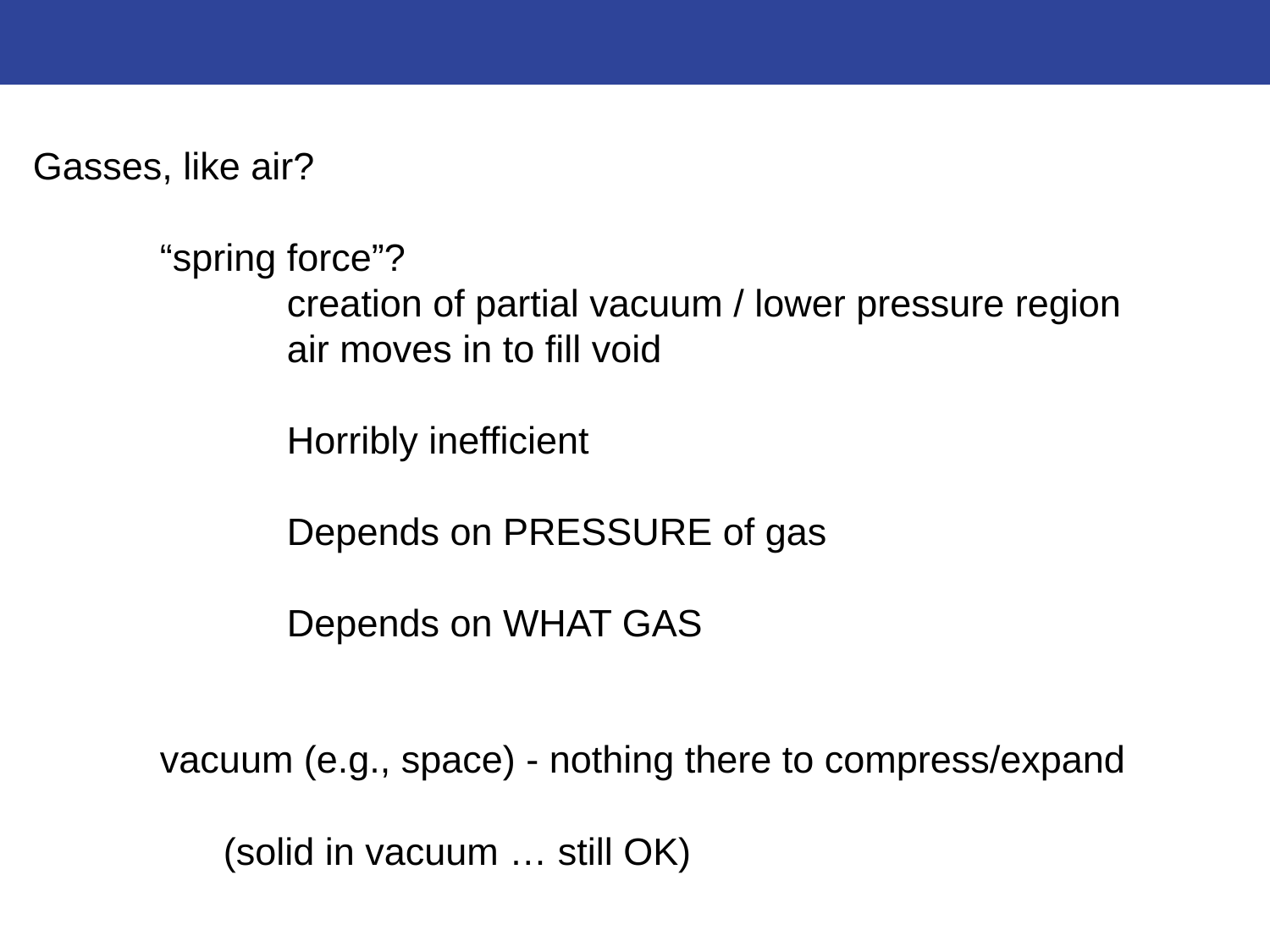

Gasses, like air?

“spring force”?
creation of partial vacuum / lower pressure region
air moves in to fill void

Horribly inefficient

Depends on PRESSURE of gas

Depends on WHAT GAS

vacuum (e.g., space) - nothing there to compress/expand

(solid in vacuum … still OK)